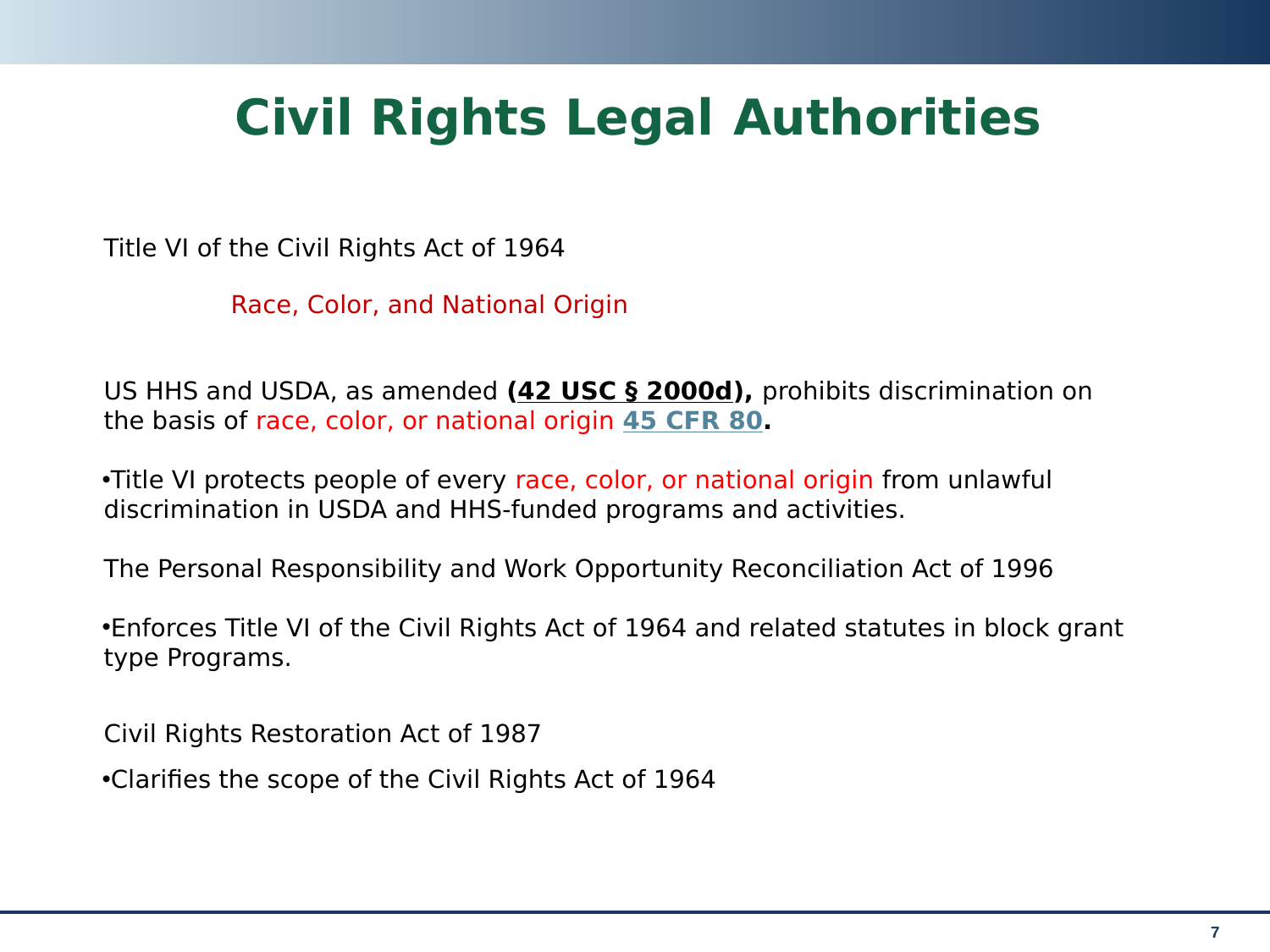

# Civil Rights Legal Authorities
Title VI of the Civil Rights Act of 1964
	Race, Color, and National Origin

US HHS and USDA, as amended (42 USC § 2000d), prohibits discrimination on the basis of race, color, or national origin 45 CFR 80.

Title VI protects people of every race, color, or national origin from unlawful discrimination in USDA and HHS-funded programs and activities.

The Personal Responsibility and Work Opportunity Reconciliation Act of 1996

Enforces Title VI of the Civil Rights Act of 1964 and related statutes in block grant type Programs.

Civil Rights Restoration Act of 1987
Clarifies the scope of the Civil Rights Act of 1964